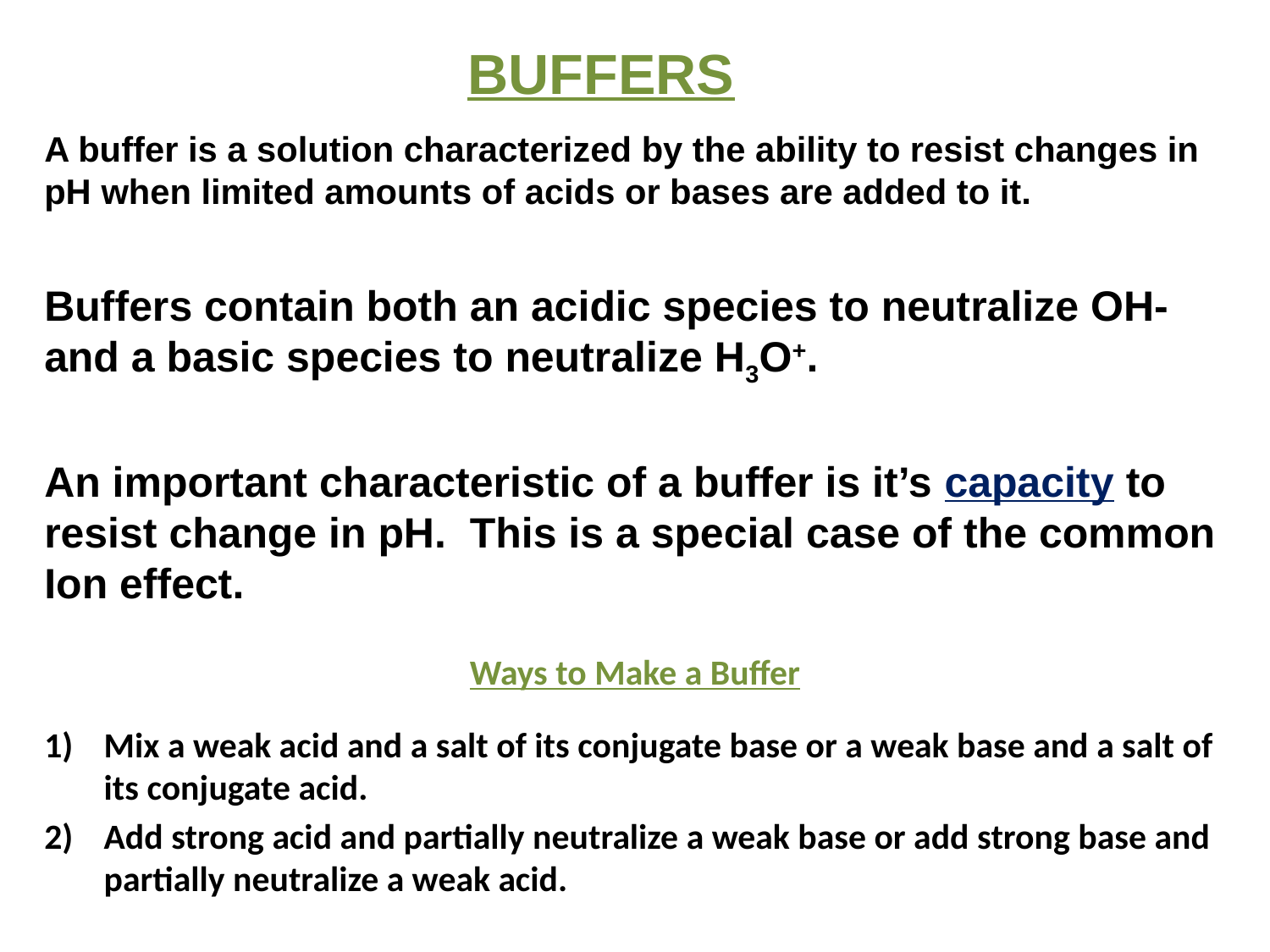

BUFFERS

A buffer is a solution characterized by the ability to resist changes in pH when limited amounts of acids or bases are added to it.

Buffers contain both an acidic species to neutralize OH- and a basic species to neutralize H3O+.

An important characteristic of a buffer is it’s capacity to resist change in pH.  This is a special case of the common Ion effect.

Ways to Make a Buffer

Mix a weak acid and a salt of its conjugate base or a weak base and a salt of its conjugate acid.
Add strong acid and partially neutralize a weak base or add strong base and partially neutralize a weak acid.